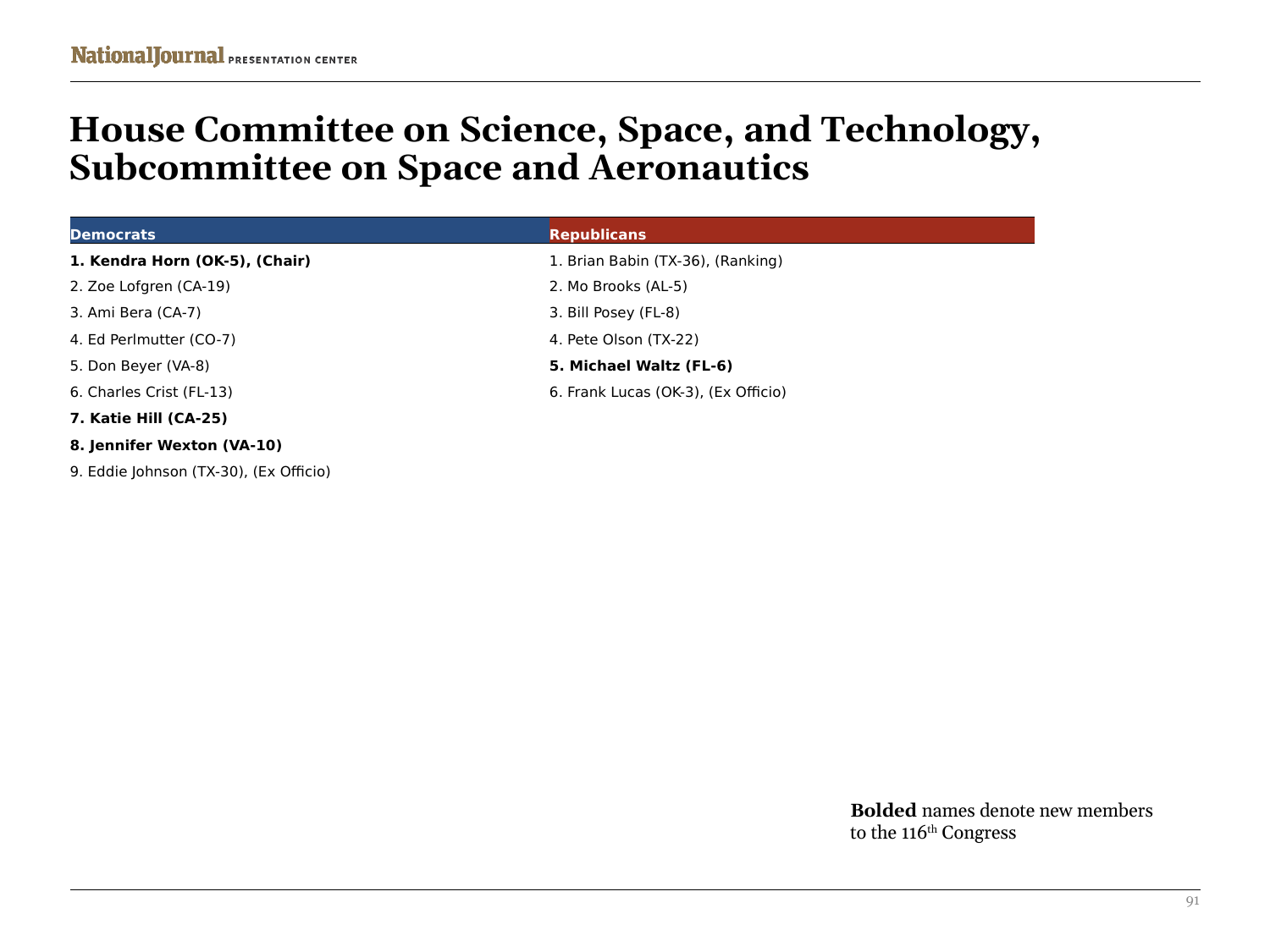

# House Committee on Science, Space, and Technology, Subcommittee on Space and Aeronautics
| Democrats | Republicans |
| --- | --- |
| 1. Kendra Horn (OK-5), (Chair) | 1. Brian Babin (TX-36), (Ranking) |
| 2. Zoe Lofgren (CA-19) | 2. Mo Brooks (AL-5) |
| 3. Ami Bera (CA-7) | 3. Bill Posey (FL-8) |
| 4. Ed Perlmutter (CO-7) | 4. Pete Olson (TX-22) |
| 5. Don Beyer (VA-8) | 5. Michael Waltz (FL-6) |
| 6. Charles Crist (FL-13) | 6. Frank Lucas (OK-3), (Ex Officio) |
| 7. Katie Hill (CA-25) |  |
| 8. Jennifer Wexton (VA-10) |  |
| 9. Eddie Johnson (TX-30), (Ex Officio) |  |
Bolded names denote new members to the 116th Congress
91